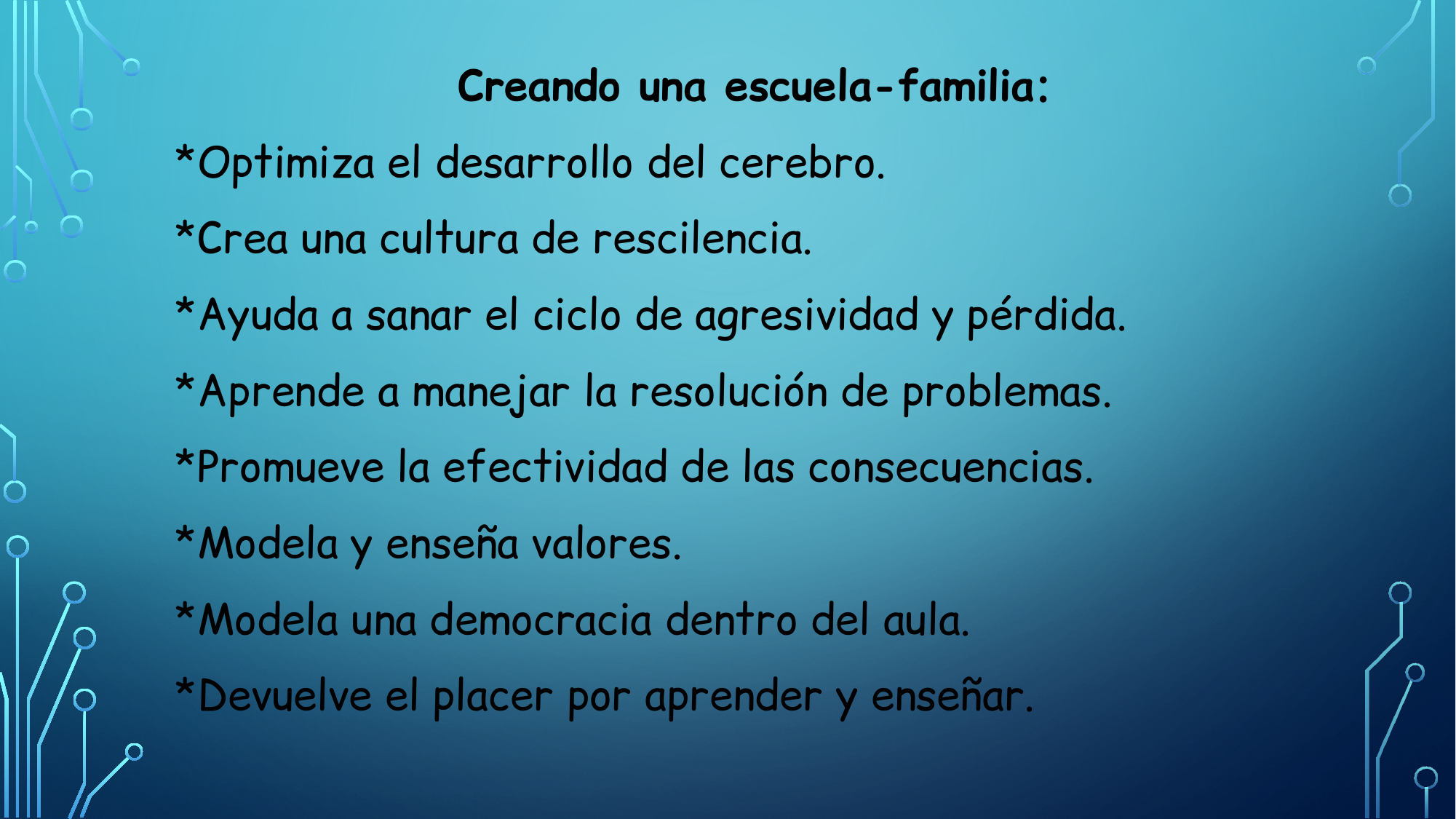

Creando una escuela-familia:
*Optimiza el desarrollo del cerebro.
*Crea una cultura de rescilencia.
*Ayuda a sanar el ciclo de agresividad y pérdida.
*Aprende a manejar la resolución de problemas.
*Promueve la efectividad de las consecuencias.
*Modela y enseña valores.
*Modela una democracia dentro del aula.
*Devuelve el placer por aprender y enseñar.